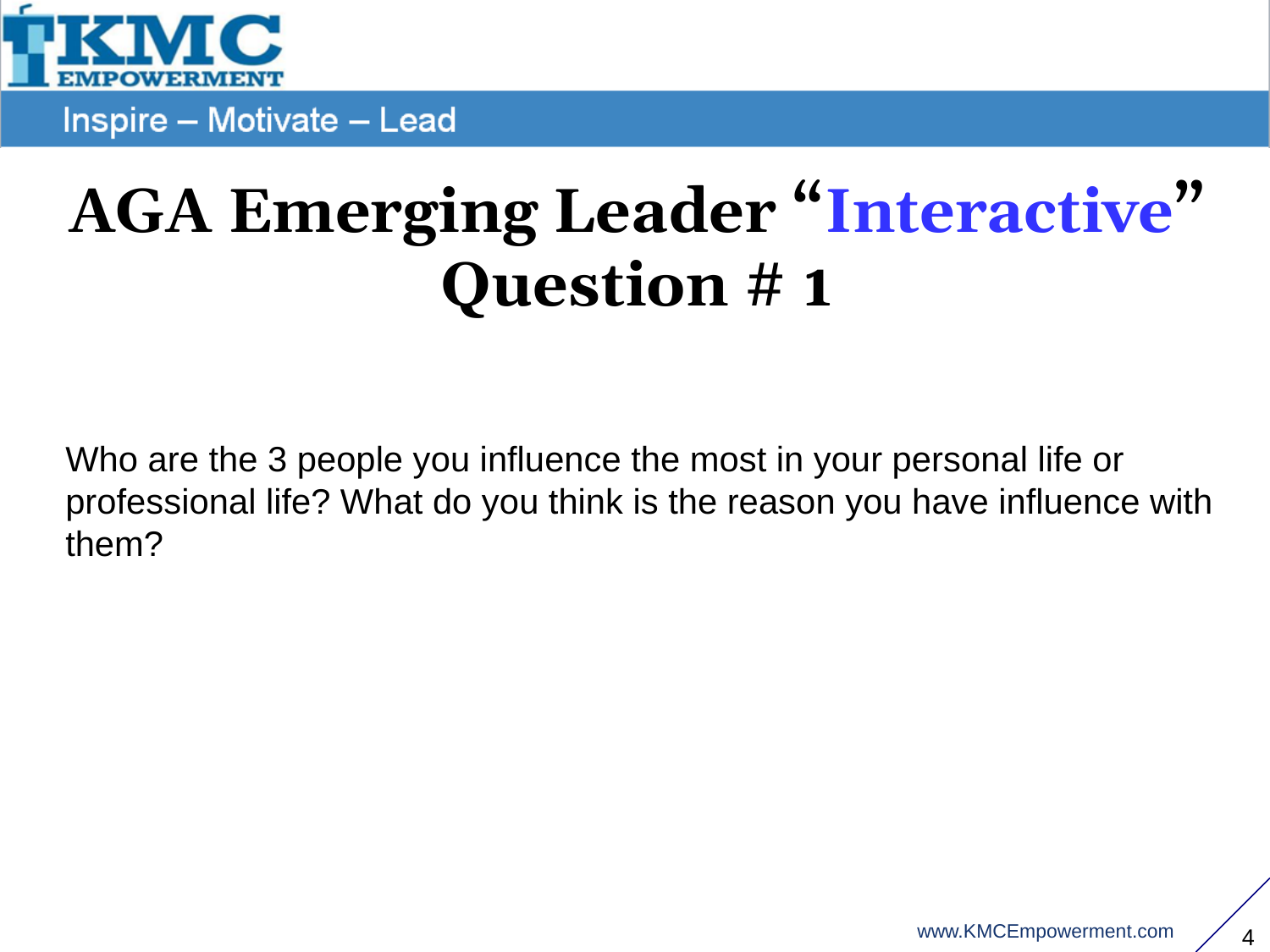

AGA Emerging Leader “Interactive” Question # 1

Who are the 3 people you influence the most in your personal life or professional life? What do you think is the reason you have influence with them?
4
www.KMCEmpowerment.com